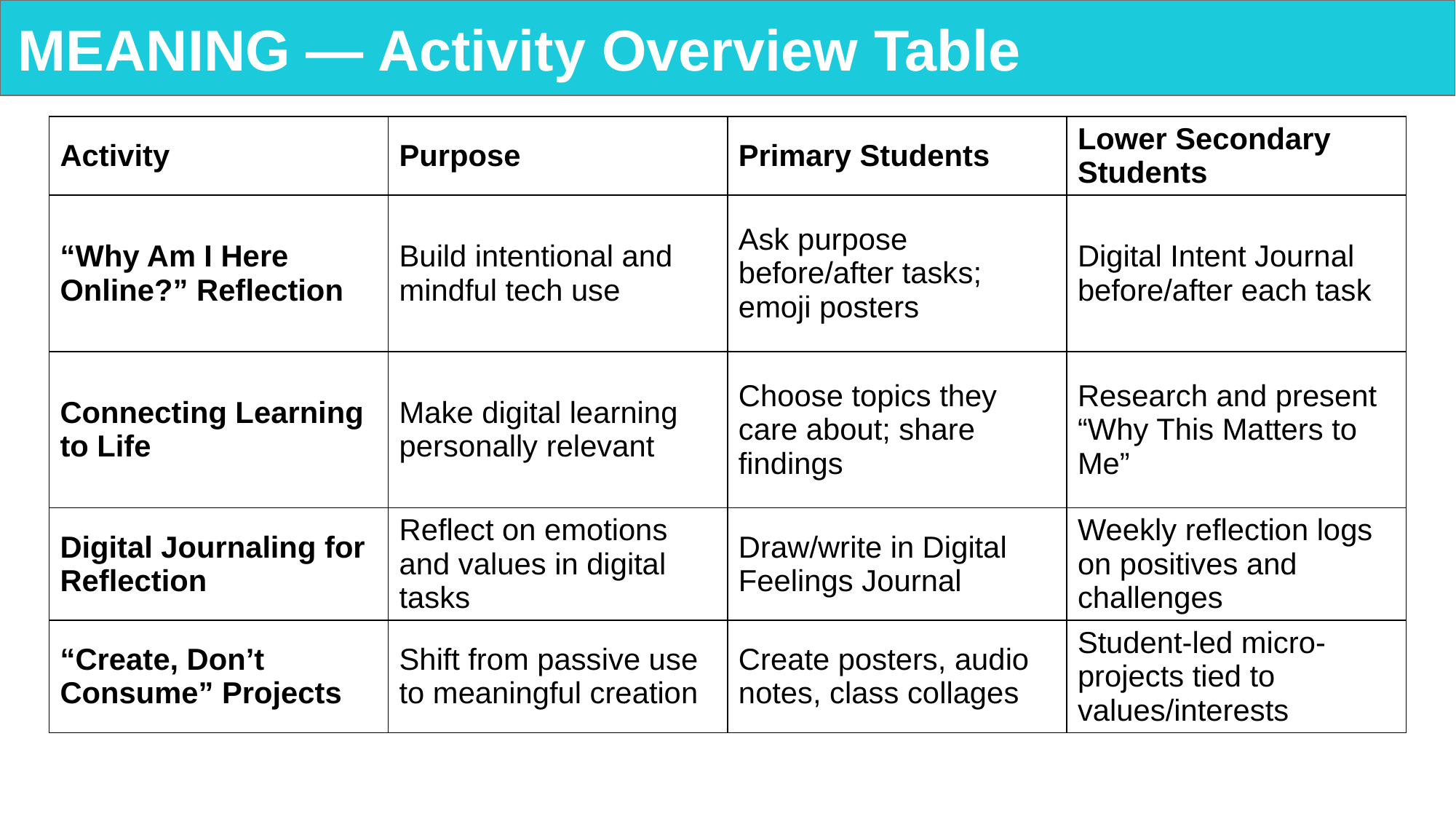

# MEANING — Activity Overview Table
| Activity | Purpose | Primary Students | Lower Secondary Students |
| --- | --- | --- | --- |
| “Why Am I Here Online?” Reflection | Build intentional and mindful tech use | Ask purpose before/after tasks; emoji posters | Digital Intent Journal before/after each task |
| Connecting Learning to Life | Make digital learning personally relevant | Choose topics they care about; share findings | Research and present “Why This Matters to Me” |
| Digital Journaling for Reflection | Reflect on emotions and values in digital tasks | Draw/write in Digital Feelings Journal | Weekly reflection logs on positives and challenges |
| “Create, Don’t Consume” Projects | Shift from passive use to meaningful creation | Create posters, audio notes, class collages | Student-led micro-projects tied to values/interests |